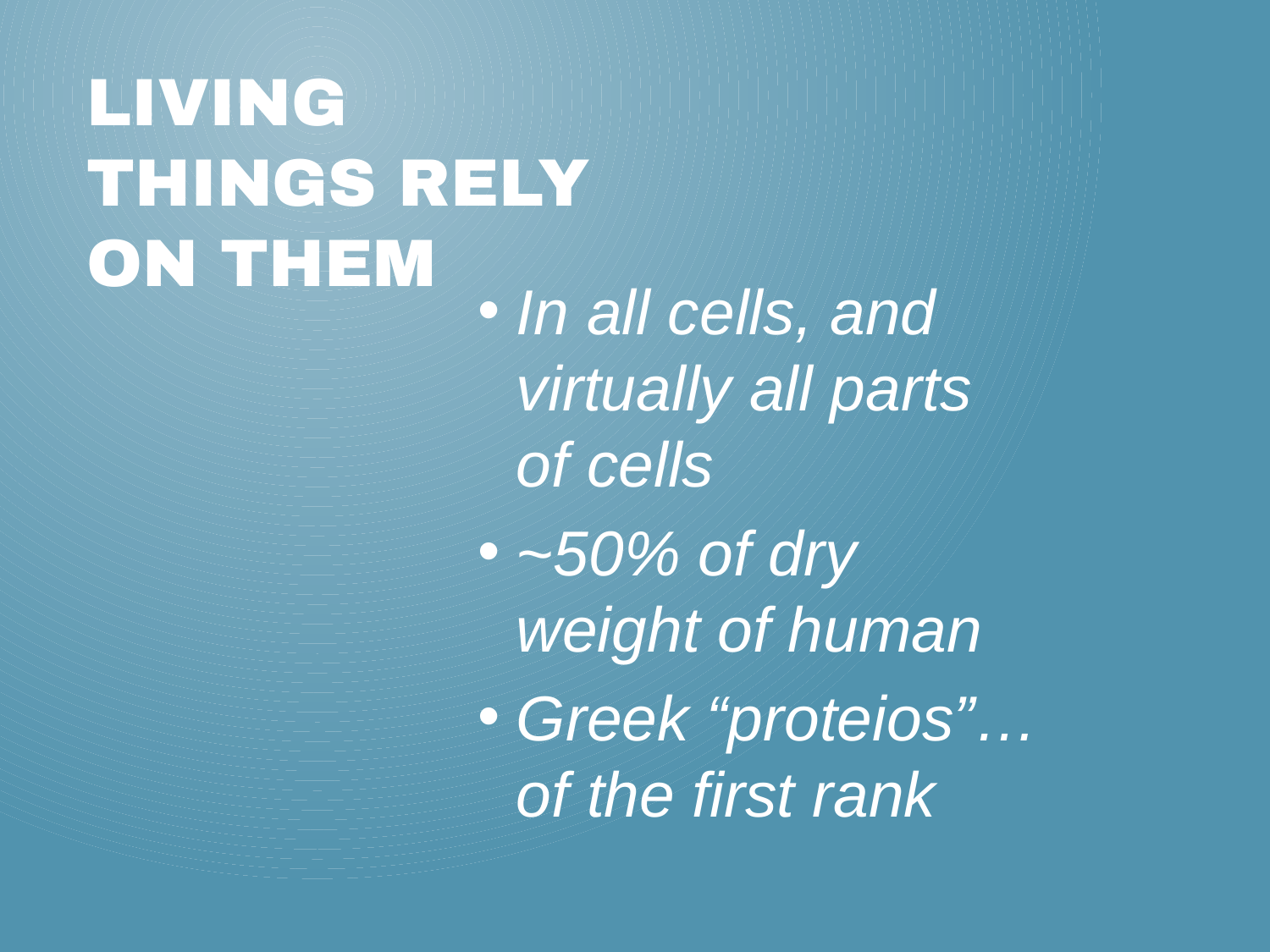

# Living things rely on them
In all cells, and virtually all parts of cells
~50% of dry weight of human
Greek “proteios”…of the first rank